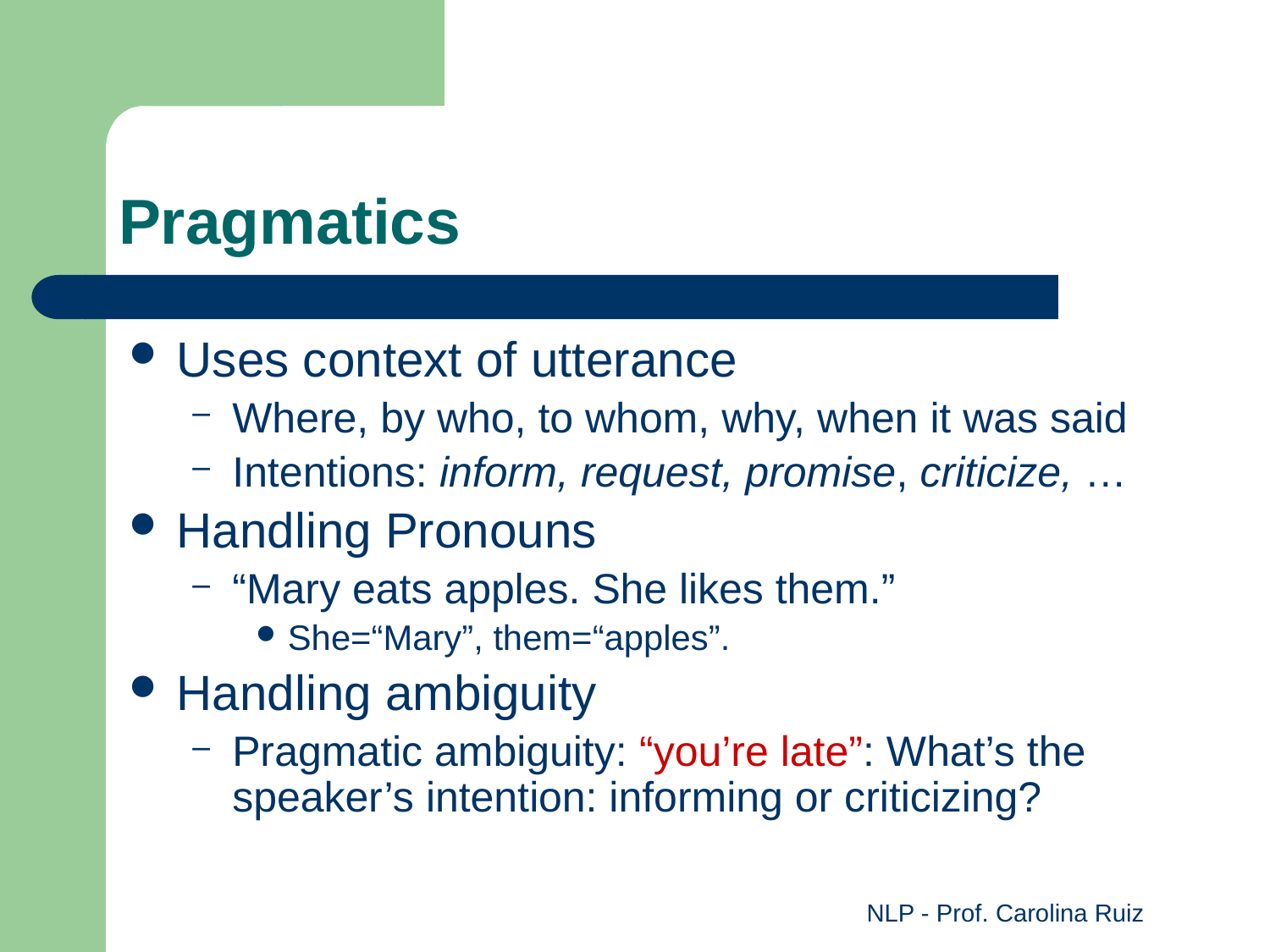

# Pragmatics
Uses context of utterance
Where, by who, to whom, why, when it was said
Intentions: inform, request, promise, criticize, …
Handling Pronouns
“Mary eats apples. She likes them.”
She=“Mary”, them=“apples”.
Handling ambiguity
Pragmatic ambiguity: “you’re late”: What’s the speaker’s intention: informing or criticizing?
NLP - Prof. Carolina Ruiz